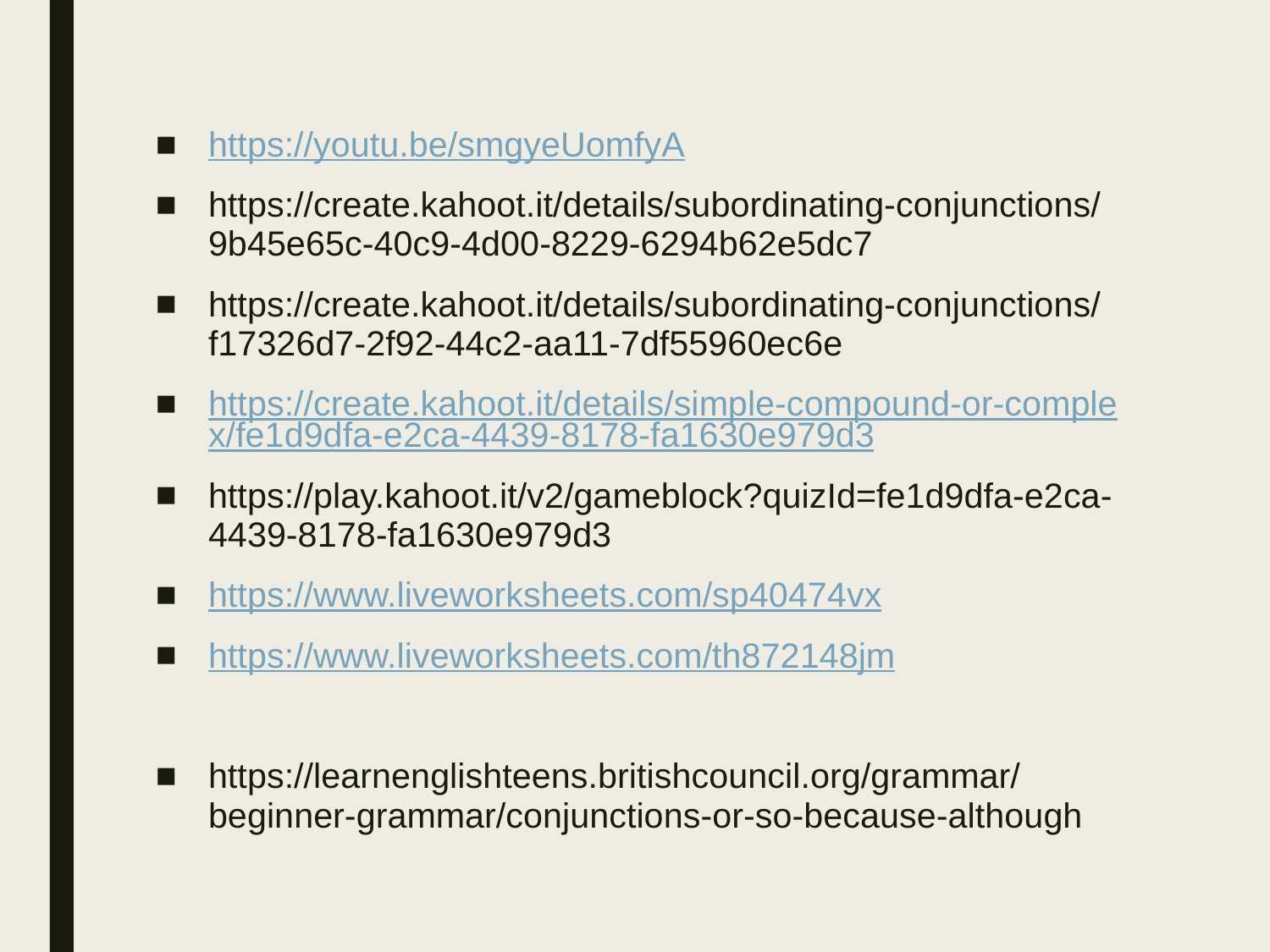

https://youtu.be/smgyeUomfyA
https://create.kahoot.it/details/subordinating-conjunctions/9b45e65c-40c9-4d00-8229-6294b62e5dc7
https://create.kahoot.it/details/subordinating-conjunctions/f17326d7-2f92-44c2-aa11-7df55960ec6e
https://create.kahoot.it/details/simple-compound-or-complex/fe1d9dfa-e2ca-4439-8178-fa1630e979d3
https://play.kahoot.it/v2/gameblock?quizId=fe1d9dfa-e2ca-4439-8178-fa1630e979d3
https://www.liveworksheets.com/sp40474vx
https://www.liveworksheets.com/th872148jm

https://learnenglishteens.britishcouncil.org/grammar/beginner-grammar/conjunctions-or-so-because-although